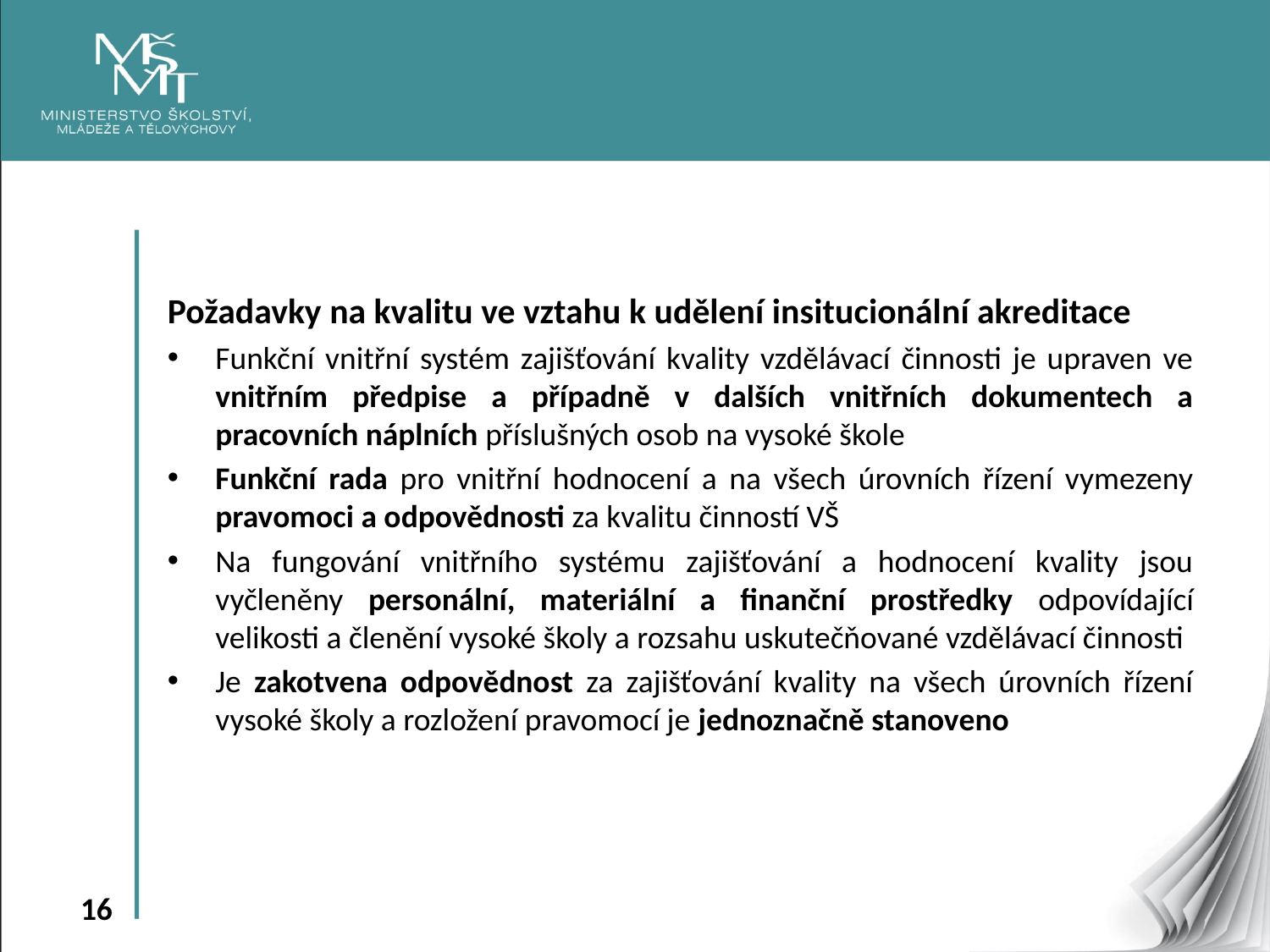

Požadavky na kvalitu ve vztahu k udělení insitucionální akreditace
Funkční vnitřní systém zajišťování kvality vzdělávací činnosti je upraven ve vnitřním předpise a případně v dalších vnitřních dokumentech a pracovních náplních příslušných osob na vysoké škole
Funkční rada pro vnitřní hodnocení a na všech úrovních řízení vymezeny pravomoci a odpovědnosti za kvalitu činností VŠ
Na fungování vnitřního systému zajišťování a hodnocení kvality jsou vyčleněny personální, materiální a finanční prostředky odpovídající velikosti a členění vysoké školy a rozsahu uskutečňované vzdělávací činnosti
Je zakotvena odpovědnost za zajišťování kvality na všech úrovních řízení vysoké školy a rozložení pravomocí je jednoznačně stanoveno